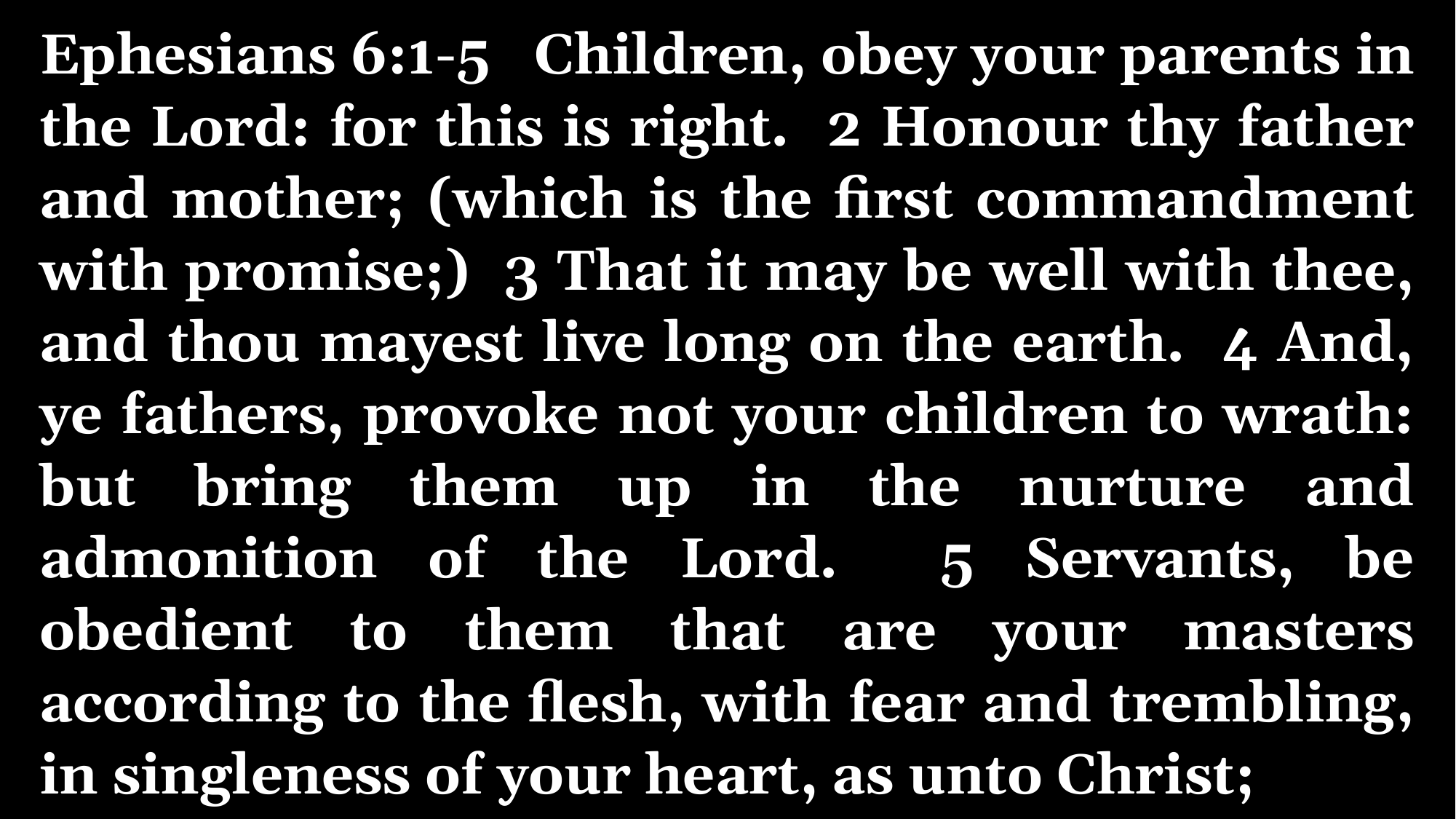

Ephesians 6:1-5   Children, obey your parents in the Lord: for this is right.  2 Honour thy father and mother; (which is the first commandment with promise;)  3 That it may be well with thee, and thou mayest live long on the earth.  4 And, ye fathers, provoke not your children to wrath: but bring them up in the nurture and admonition of the Lord.  5 Servants, be obedient to them that are your masters according to the flesh, with fear and trembling, in singleness of your heart, as unto Christ;